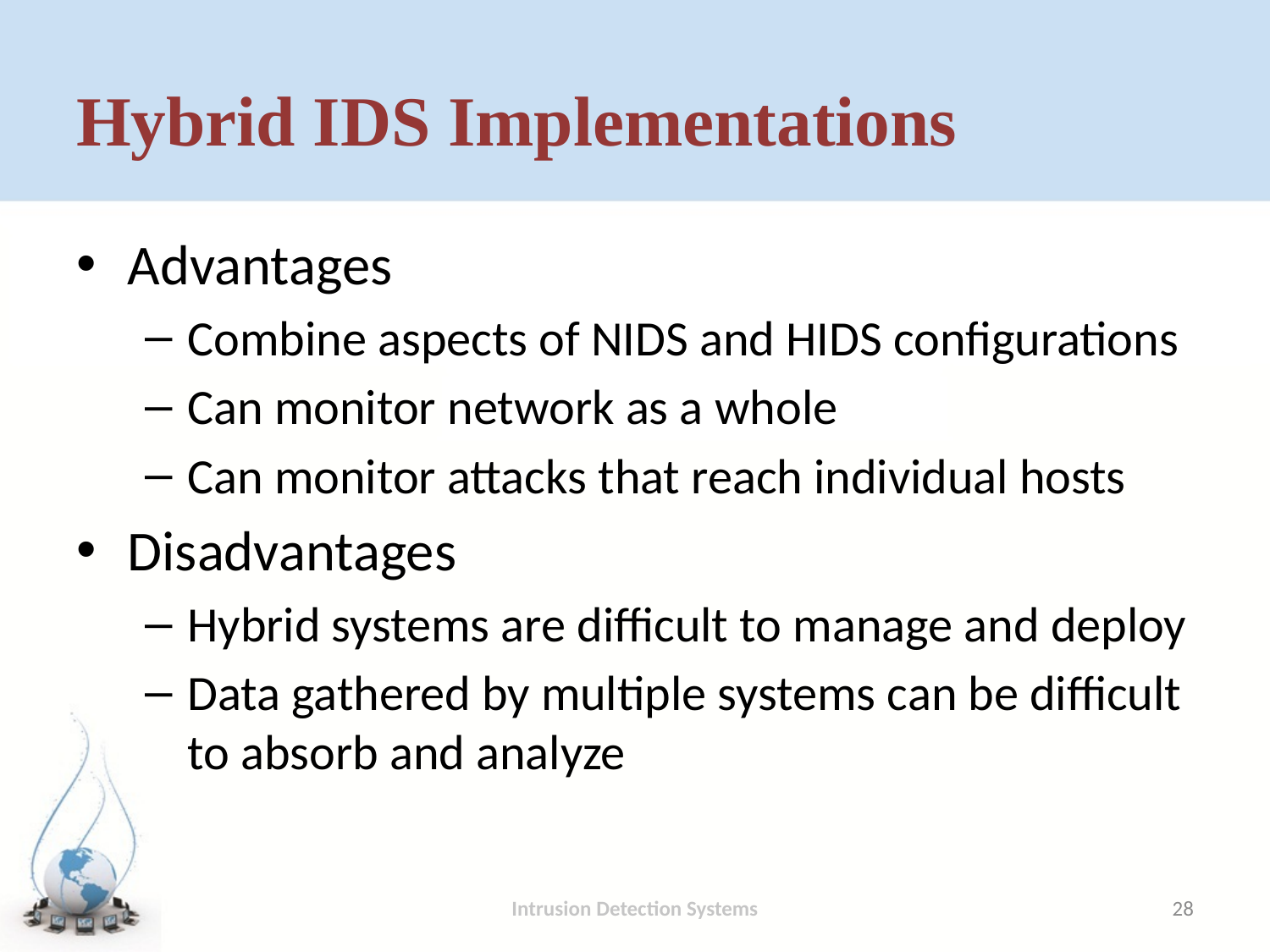

# Hybrid IDS Implementations
Advantages
Combine aspects of NIDS and HIDS configurations
Can monitor network as a whole
Can monitor attacks that reach individual hosts
Disadvantages
Hybrid systems are difficult to manage and deploy
Data gathered by multiple systems can be difficult to absorb and analyze
Intrusion Detection Systems
28